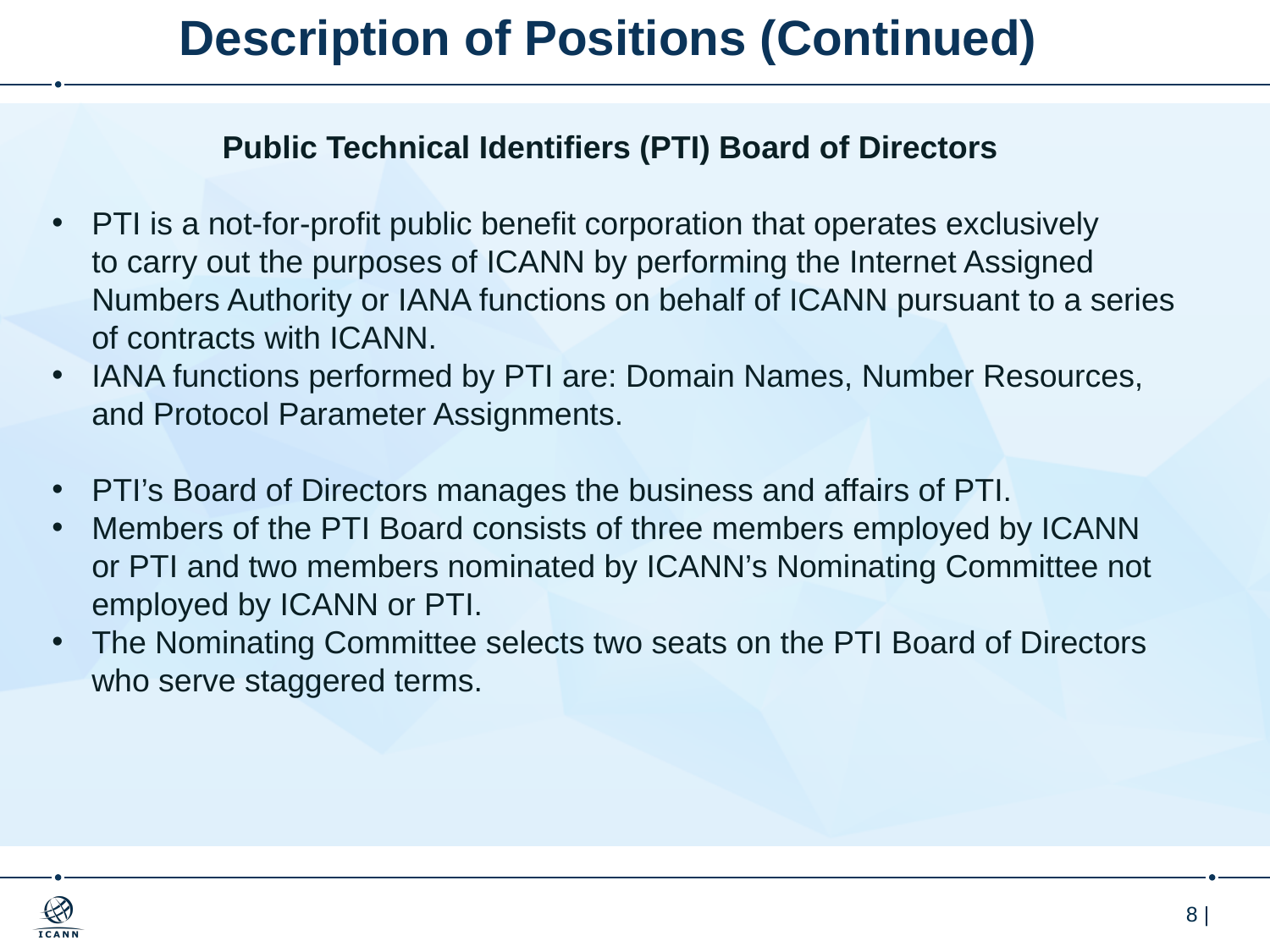

# Description of Positions (Continued)
Public Technical Identifiers (PTI) Board of Directors

PTI is a not-for-profit public benefit corporation that operates exclusively
to carry out the purposes of ICANN by performing the Internet Assigned Numbers Authority or IANA functions on behalf of ICANN pursuant to a series of contracts with ICANN.
IANA functions performed by PTI are: Domain Names, Number Resources, and Protocol Parameter Assignments.

PTI’s Board of Directors manages the business and affairs of PTI.
Members of the PTI Board consists of three members employed by ICANN or PTI and two members nominated by ICANN’s Nominating Committee not employed by ICANN or PTI.
The Nominating Committee selects two seats on the PTI Board of Directors who serve staggered terms.

8